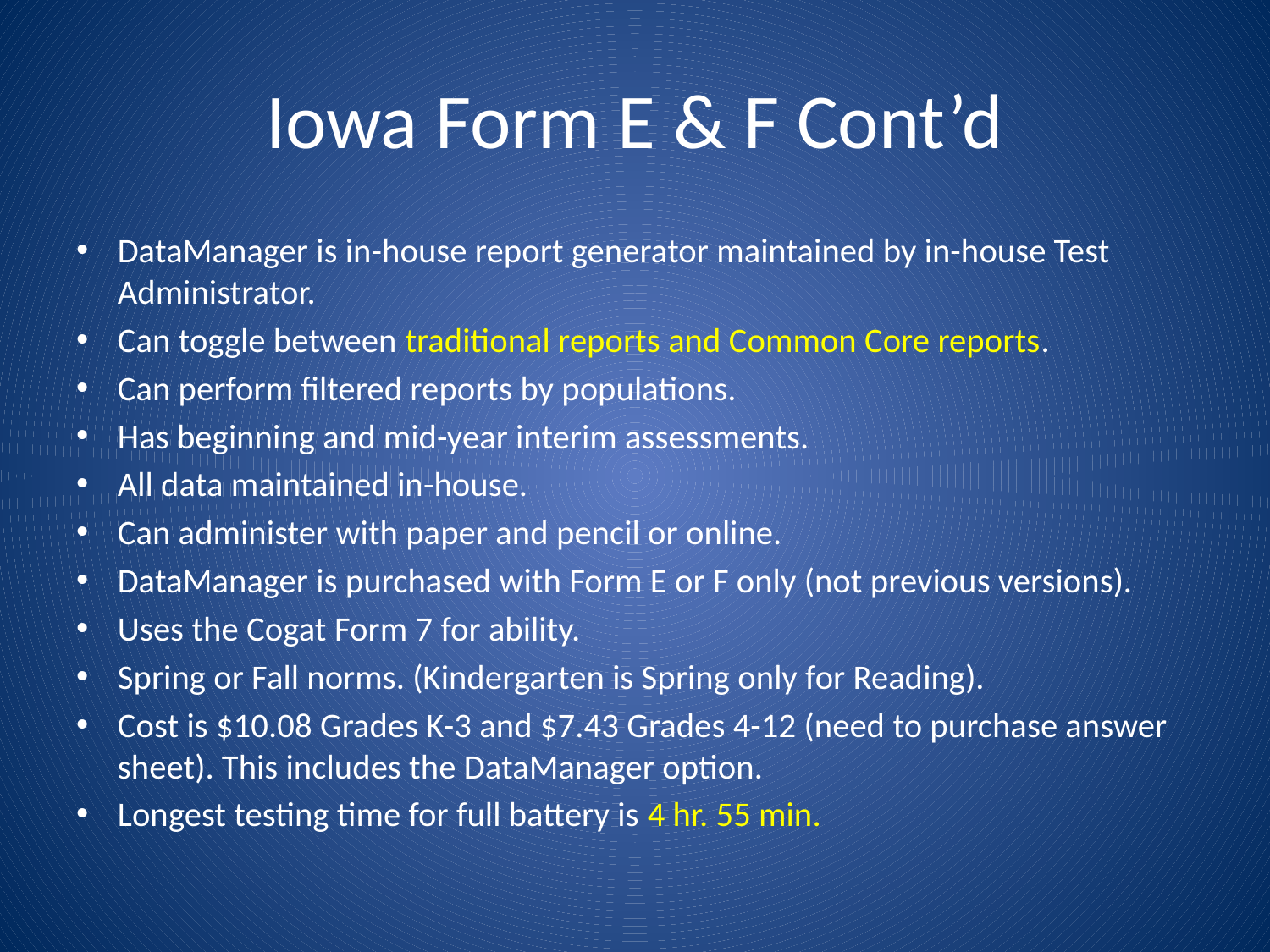

# Iowa Form E & F Cont’d
DataManager is in-house report generator maintained by in-house Test Administrator.
Can toggle between traditional reports and Common Core reports.
Can perform filtered reports by populations.
Has beginning and mid-year interim assessments.
All data maintained in-house.
Can administer with paper and pencil or online.
DataManager is purchased with Form E or F only (not previous versions).
Uses the Cogat Form 7 for ability.
Spring or Fall norms. (Kindergarten is Spring only for Reading).
Cost is $10.08 Grades K-3 and $7.43 Grades 4-12 (need to purchase answer sheet). This includes the DataManager option.
Longest testing time for full battery is 4 hr. 55 min.